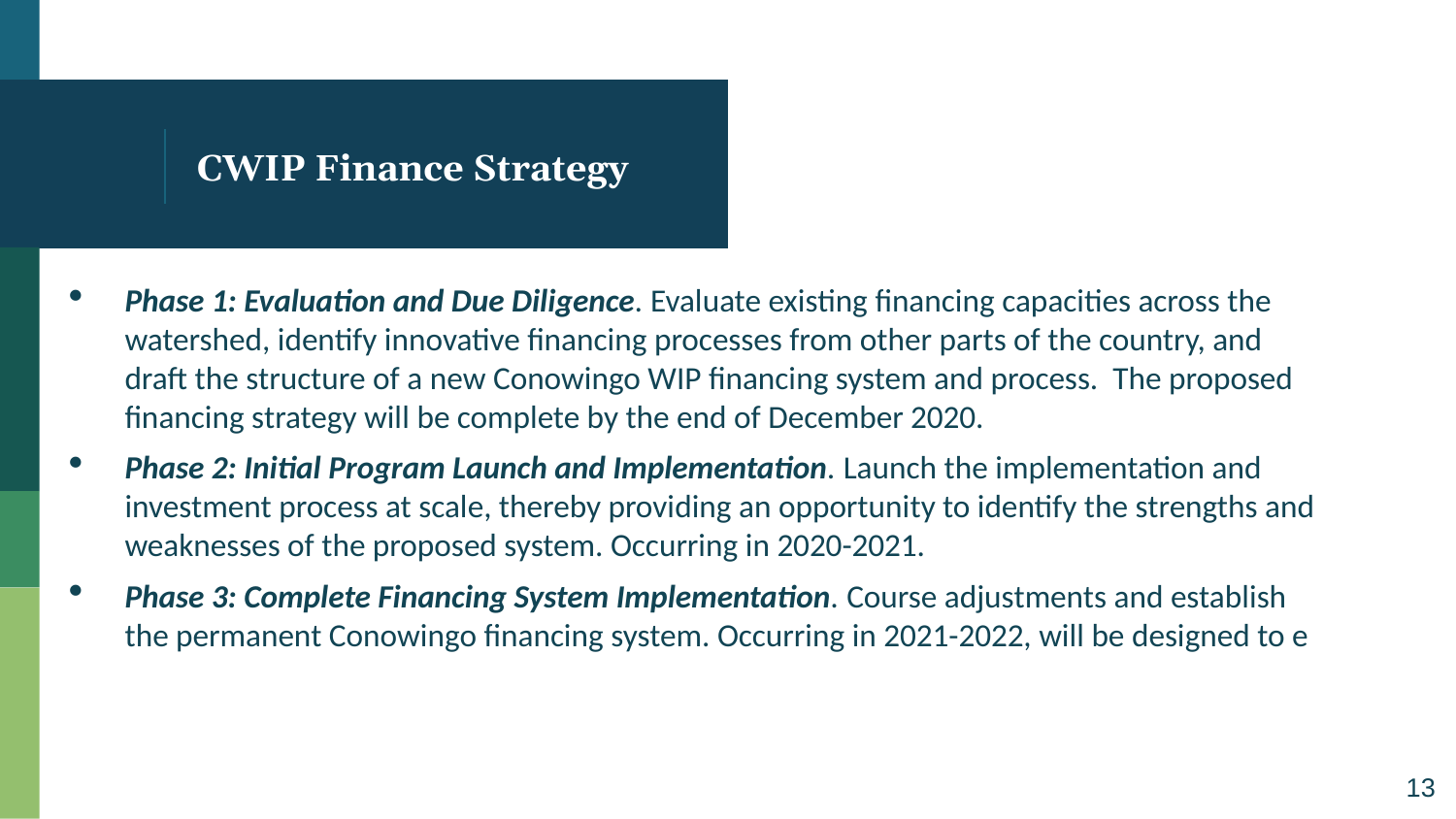

# CWIP Finance Strategy
Phase 1: Evaluation and Due Diligence. Evaluate existing financing capacities across the watershed, identify innovative financing processes from other parts of the country, and draft the structure of a new Conowingo WIP financing system and process.  The proposed financing strategy will be complete by the end of December 2020.
Phase 2: Initial Program Launch and Implementation. Launch the implementation and investment process at scale, thereby providing an opportunity to identify the strengths and weaknesses of the proposed system. Occurring in 2020-2021.
Phase 3: Complete Financing System Implementation. Course adjustments and establish the permanent Conowingo financing system. Occurring in 2021-2022, will be designed to e

13